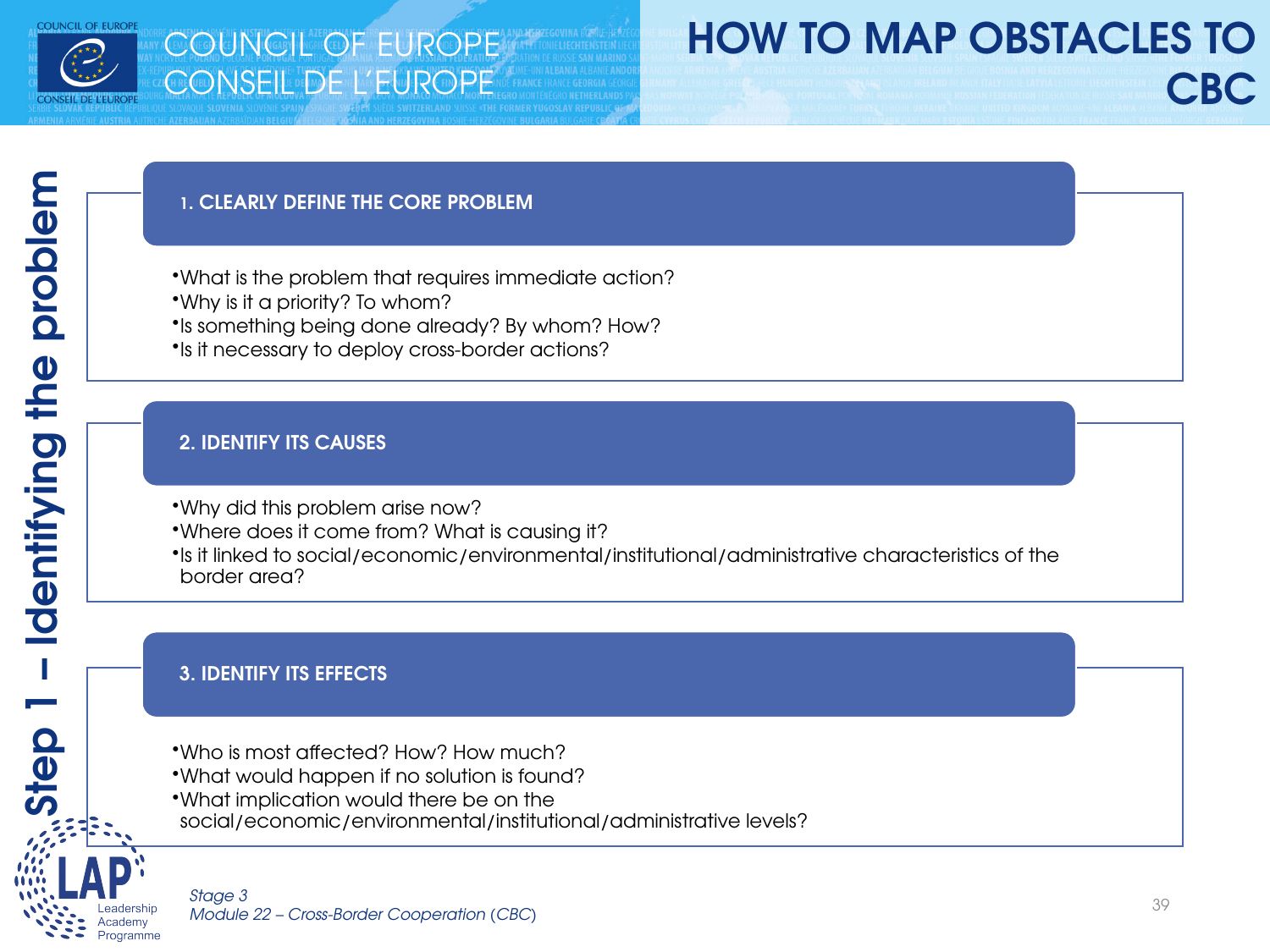

# HOW TO MAP OBSTACLES TO CBC
What is the problem that requires immediate action?
Why is it a priority? To whom?
Is something being done already? By whom? How?
Is it necessary to deploy cross-border actions?
1. CLEARLY DEFINE THE CORE PROBLEM
Why did this problem arise now?
Where does it come from? What is causing it?
Is it linked to social/economic/environmental/institutional/administrative characteristics of the border area?
2. IDENTIFY ITS CAUSES
Who is most affected? How? How much?
What would happen if no solution is found?
What implication would there be on the social/economic/environmental/institutional/administrative levels?
3. IDENTIFY ITS EFFECTS
Step 1 – Identifying the problem
Stage 3
Module 22 – Cross-Border Cooperation (CBC)
39